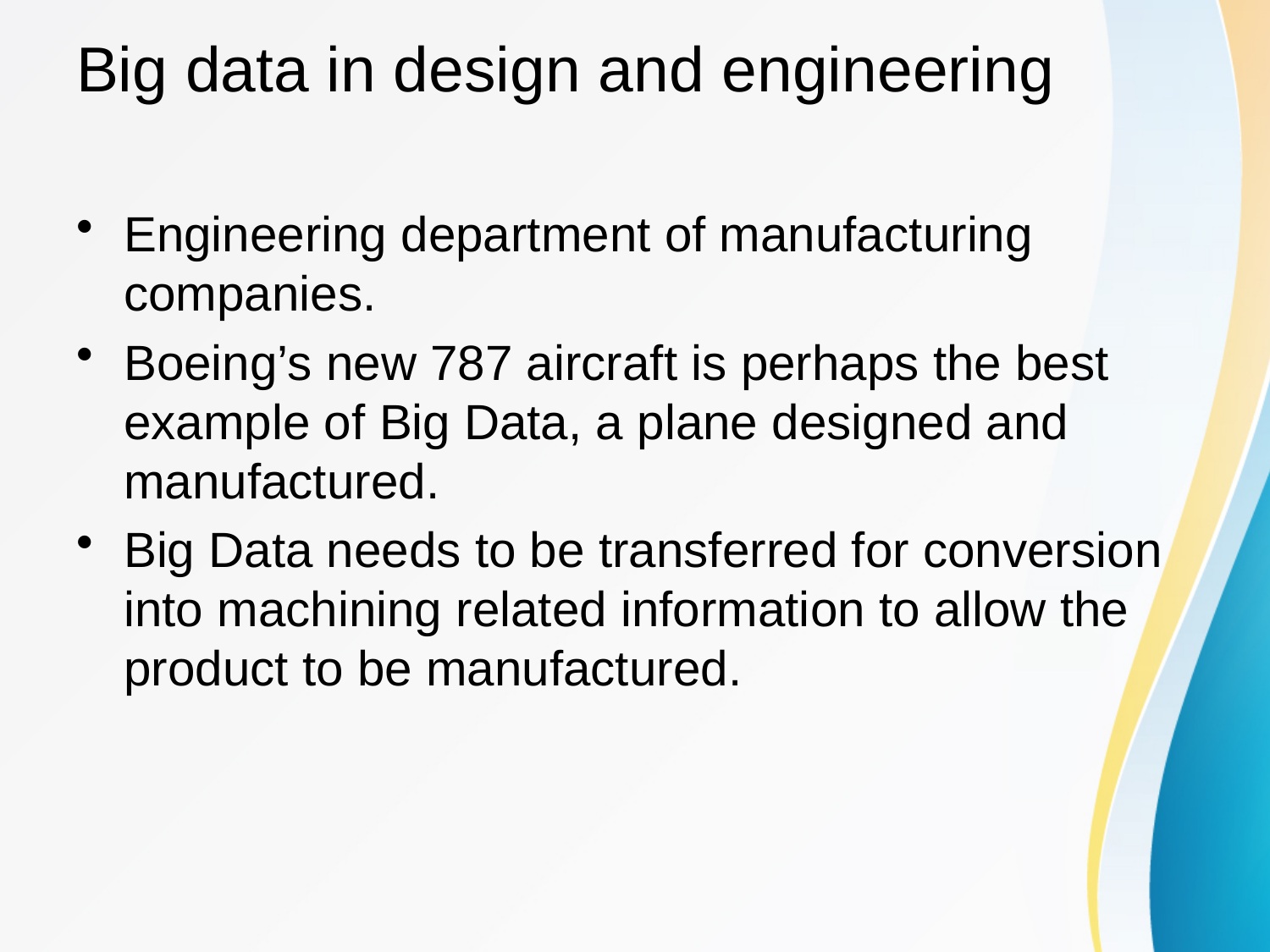

# Big data in design and engineering
Engineering department of manufacturing companies.
Boeing’s new 787 aircraft is perhaps the best example of Big Data, a plane designed and manufactured.
Big Data needs to be transferred for conversion into machining related information to allow the product to be manufactured.